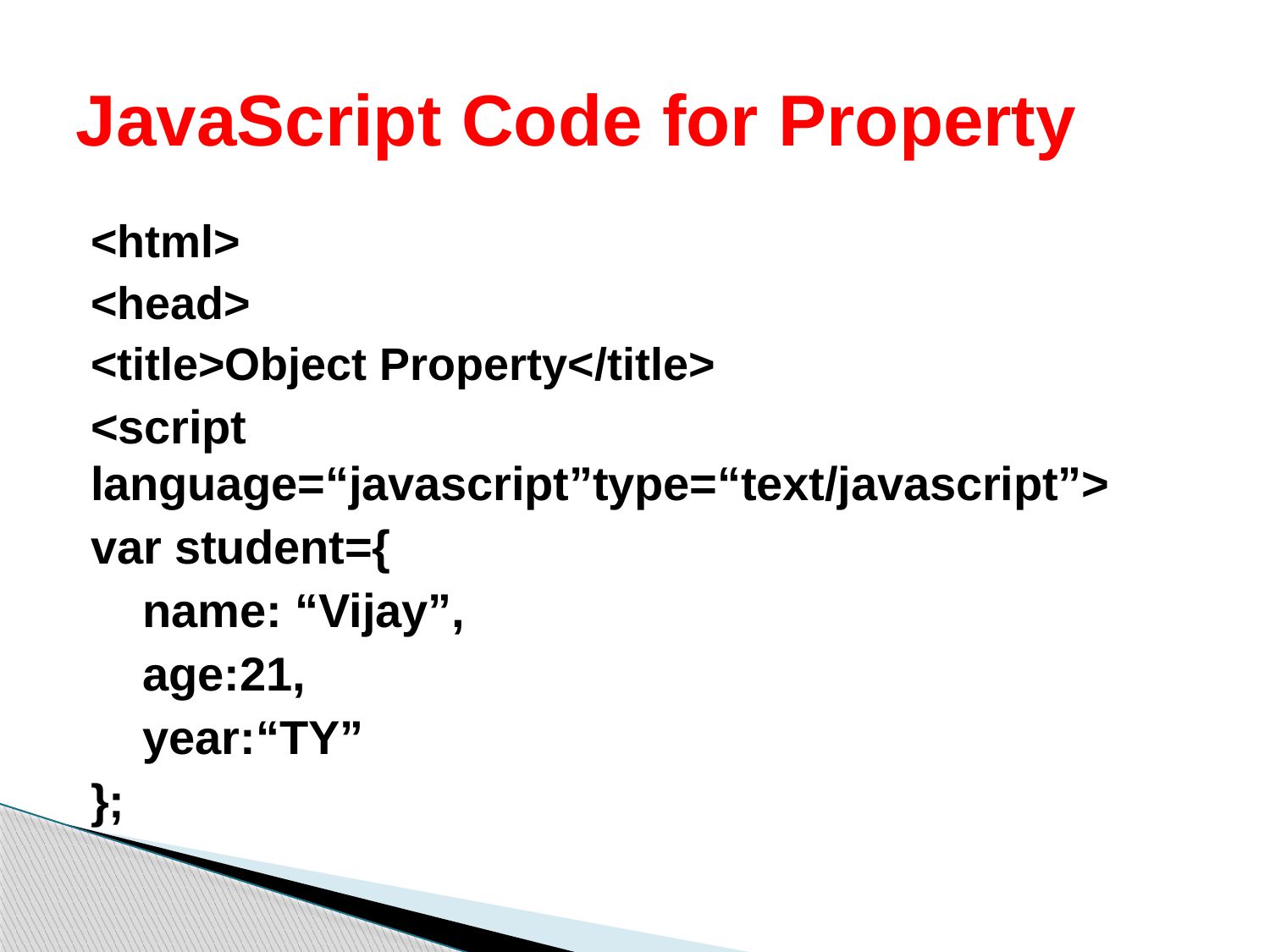

# JavaScript Code for Property
<html>
<head>
<title>Object Property</title>
<script language=“javascript”type=“text/javascript”>
var student={
    name: “Vijay”,
    age:21,
    year:“TY”
};